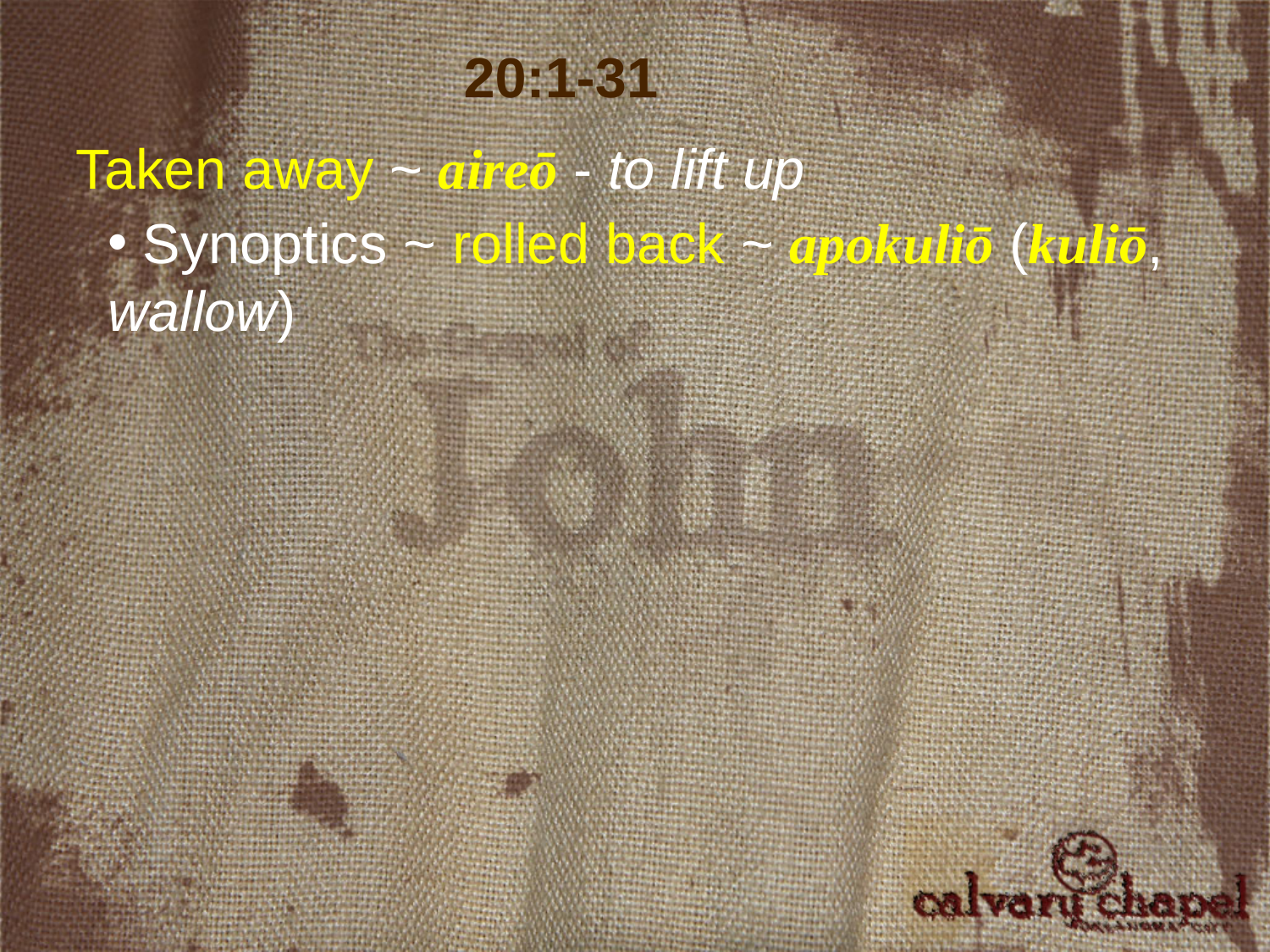

20:1-31
Taken away ~ aireō - to lift up
 Synoptics ~ rolled back ~ apokuliō (kuliō, wallow)